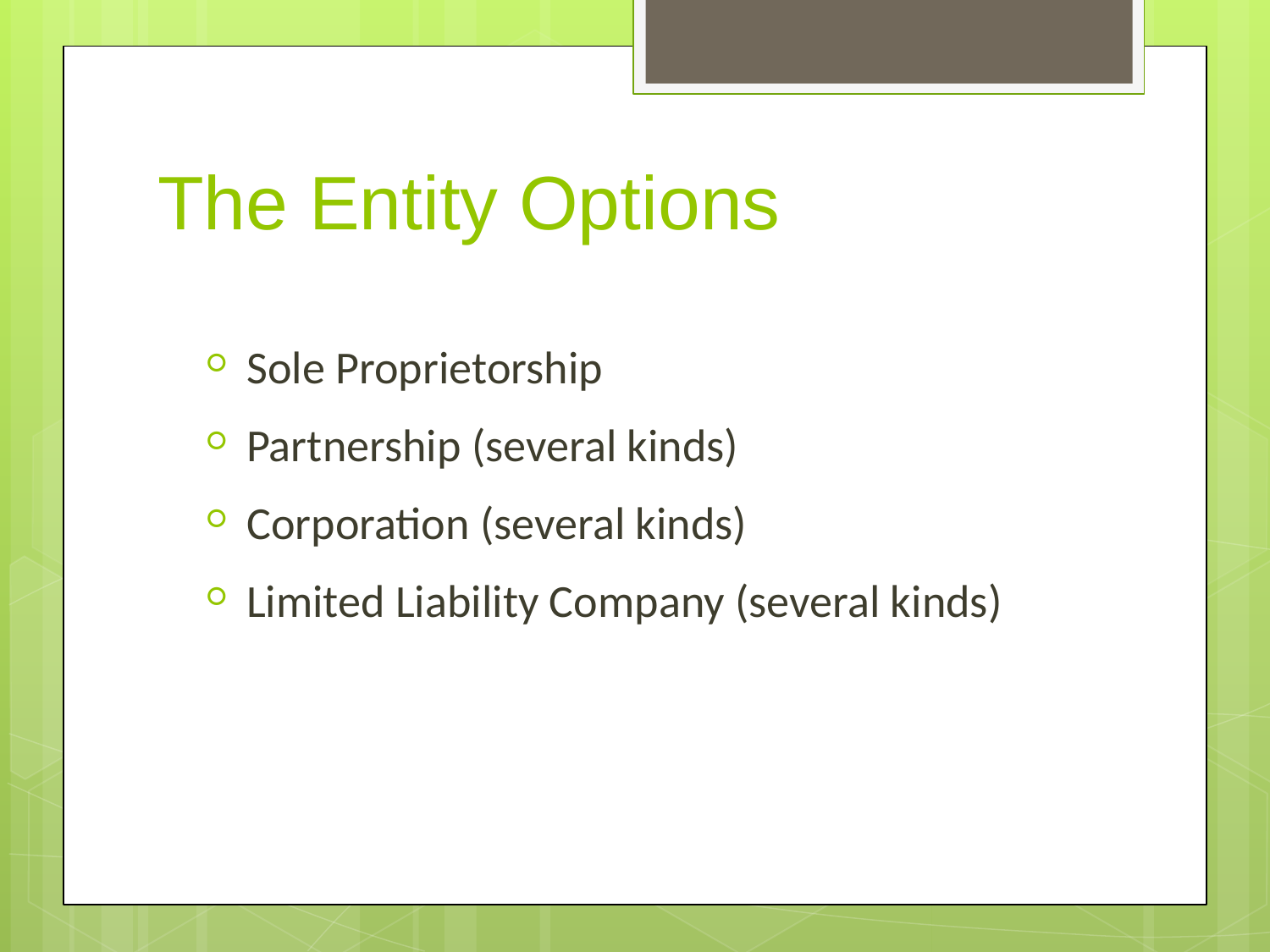

# The Entity Options
Sole Proprietorship
Partnership (several kinds)
Corporation (several kinds)
Limited Liability Company (several kinds)